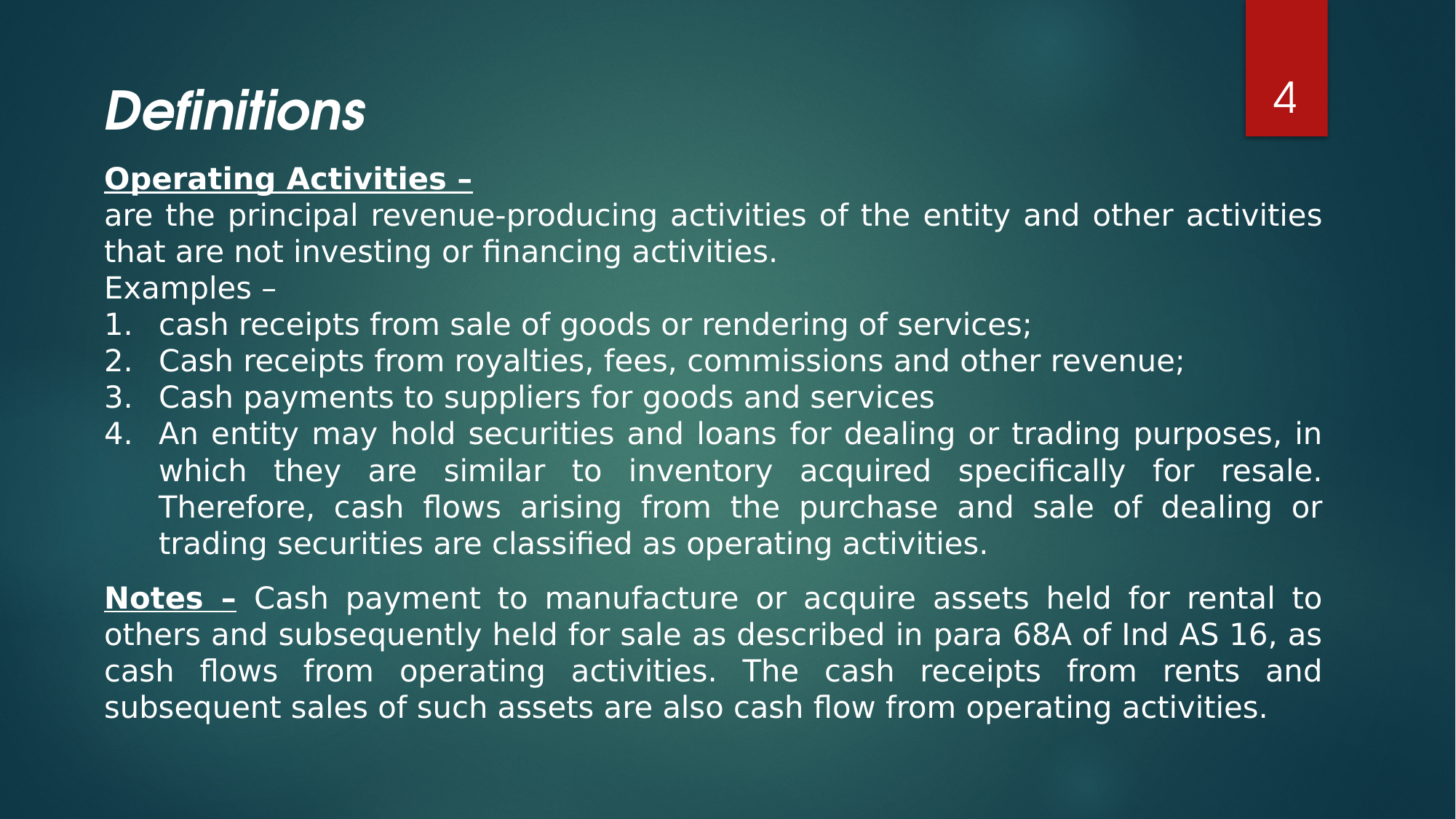

4
Definitions
Operating Activities –
are the principal revenue-producing activities of the entity and other activities that are not investing or financing activities.
Examples –
cash receipts from sale of goods or rendering of services;
Cash receipts from royalties, fees, commissions and other revenue;
Cash payments to suppliers for goods and services
An entity may hold securities and loans for dealing or trading purposes, in which they are similar to inventory acquired specifically for resale. Therefore, cash flows arising from the purchase and sale of dealing or trading securities are classified as operating activities.

Notes – Cash payment to manufacture or acquire assets held for rental to others and subsequently held for sale as described in para 68A of Ind AS 16, as cash flows from operating activities. The cash receipts from rents and subsequent sales of such assets are also cash flow from operating activities.